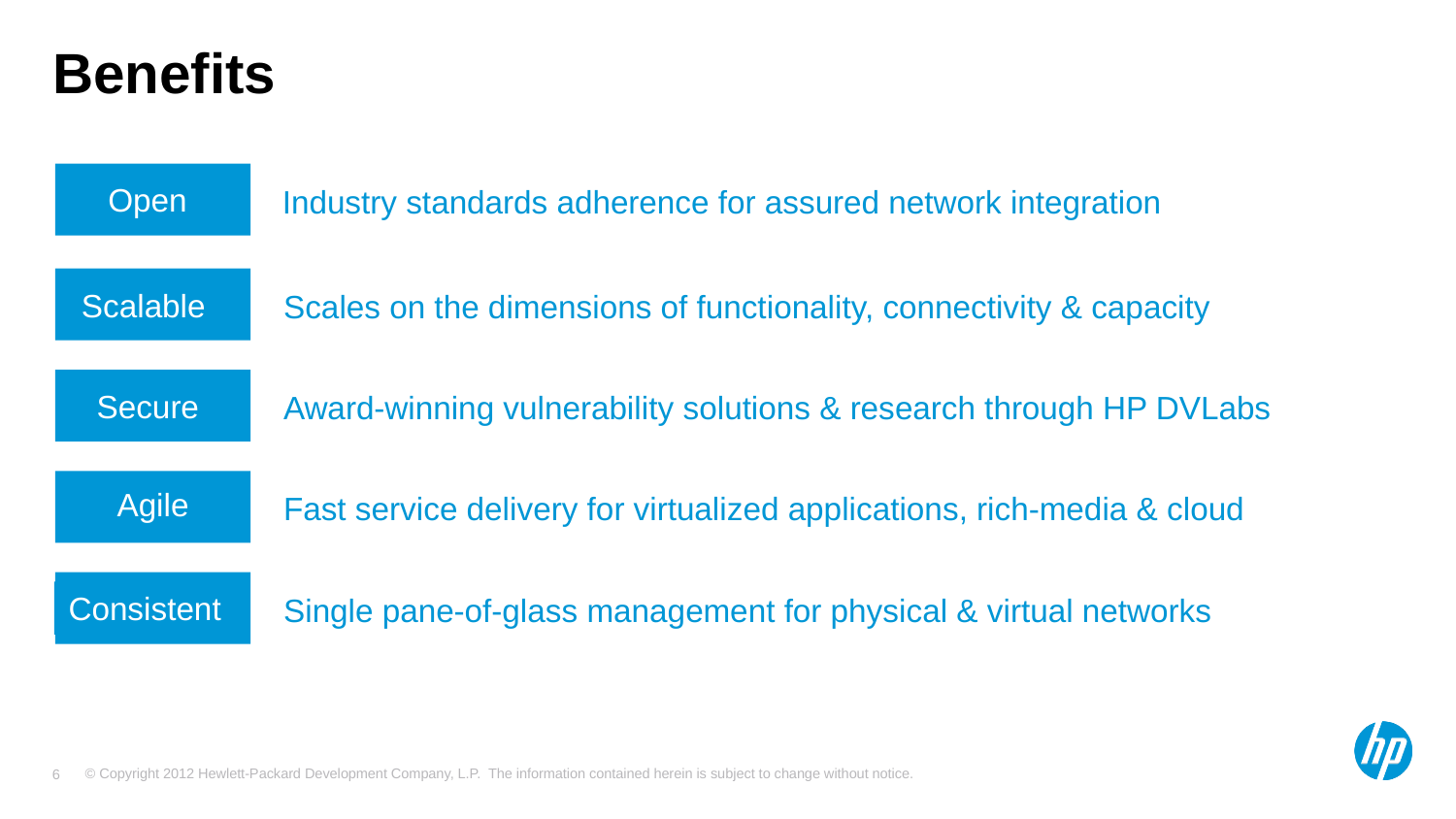

# Benefits

Open
Industry standards adherence for assured network integration

Scalable
Scales on the dimensions of functionality, connectivity & capacity

Secure
Award-winning vulnerability solutions & research through HP DVLabs

Agile
Fast service delivery for virtualized applications, rich-media & cloud

Consistent
Single pane-of-glass management for physical & virtual networks